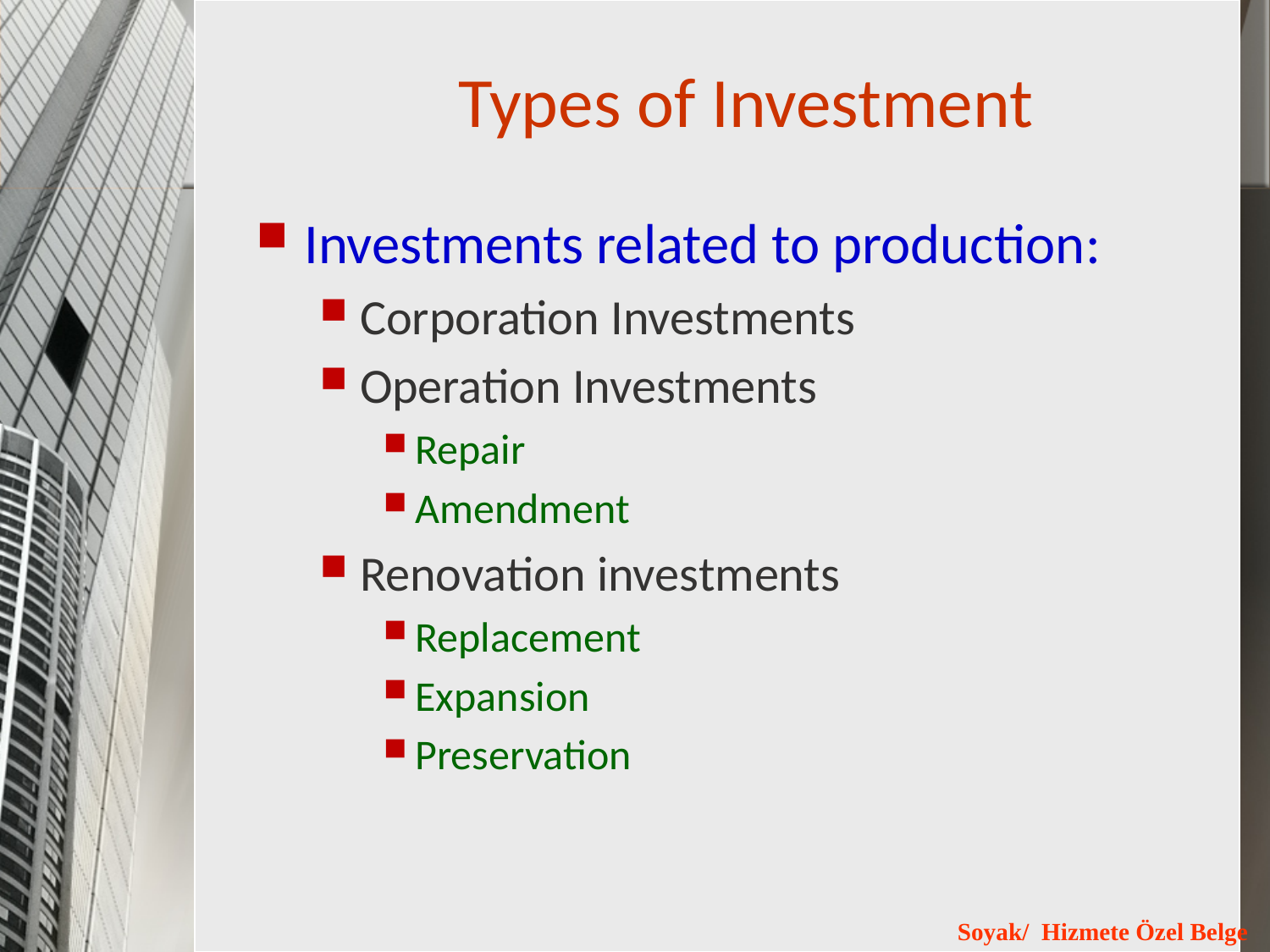

# Types of Investment
Investments related to production:
Corporation Investments
Operation Investments
Repair
Amendment
Renovation investments
Replacement
Expansion
Preservation